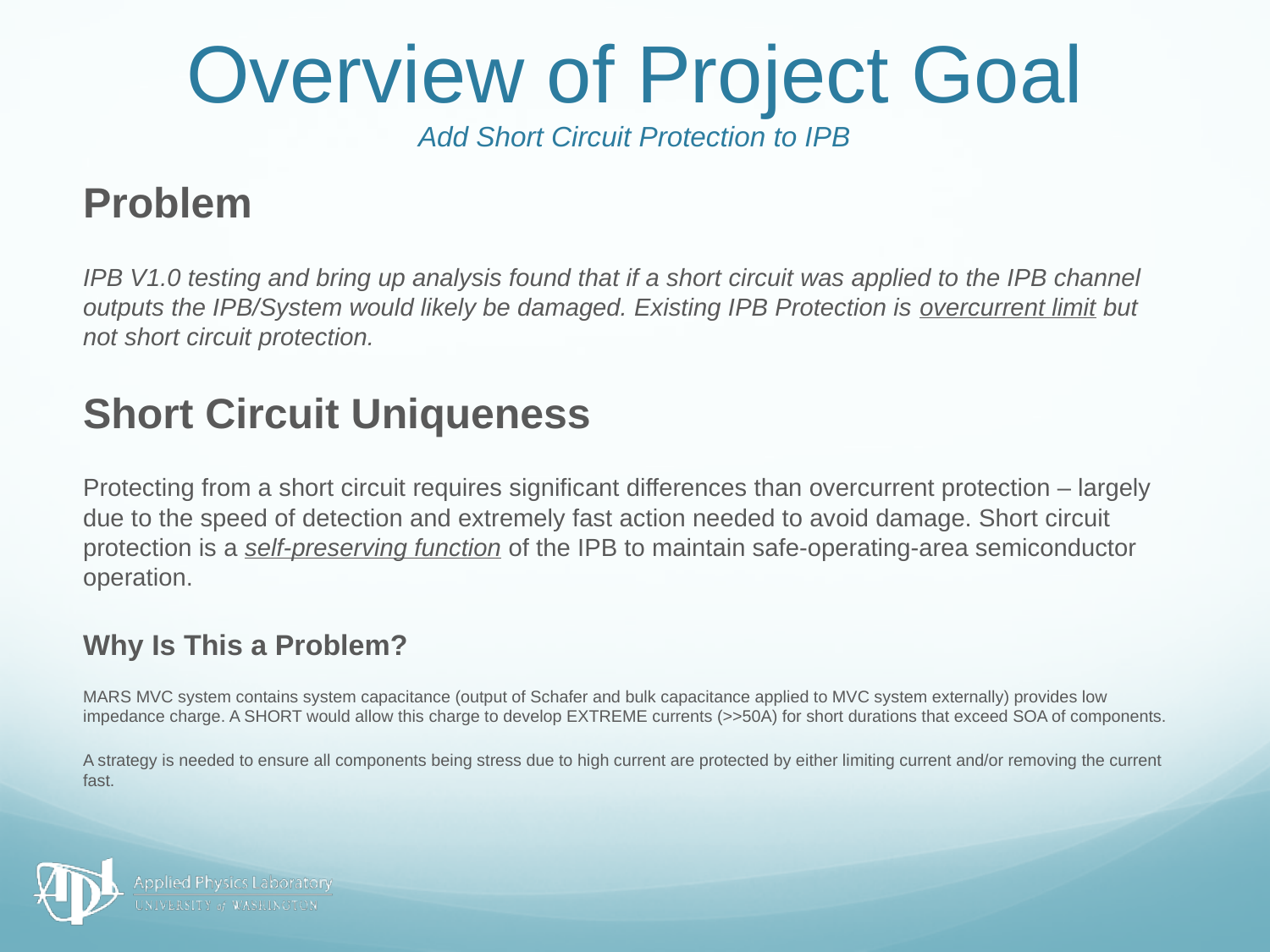

# Overview of Project Goal Add Short Circuit Protection to IPB
Problem
IPB V1.0 testing and bring up analysis found that if a short circuit was applied to the IPB channel outputs the IPB/System would likely be damaged. Existing IPB Protection is overcurrent limit but not short circuit protection.
Short Circuit Uniqueness
Protecting from a short circuit requires significant differences than overcurrent protection – largely due to the speed of detection and extremely fast action needed to avoid damage. Short circuit protection is a self-preserving function of the IPB to maintain safe-operating-area semiconductor operation.
Why Is This a Problem?
MARS MVC system contains system capacitance (output of Schafer and bulk capacitance applied to MVC system externally) provides low impedance charge. A SHORT would allow this charge to develop EXTREME currents (>>50A) for short durations that exceed SOA of components.
A strategy is needed to ensure all components being stress due to high current are protected by either limiting current and/or removing the current fast.